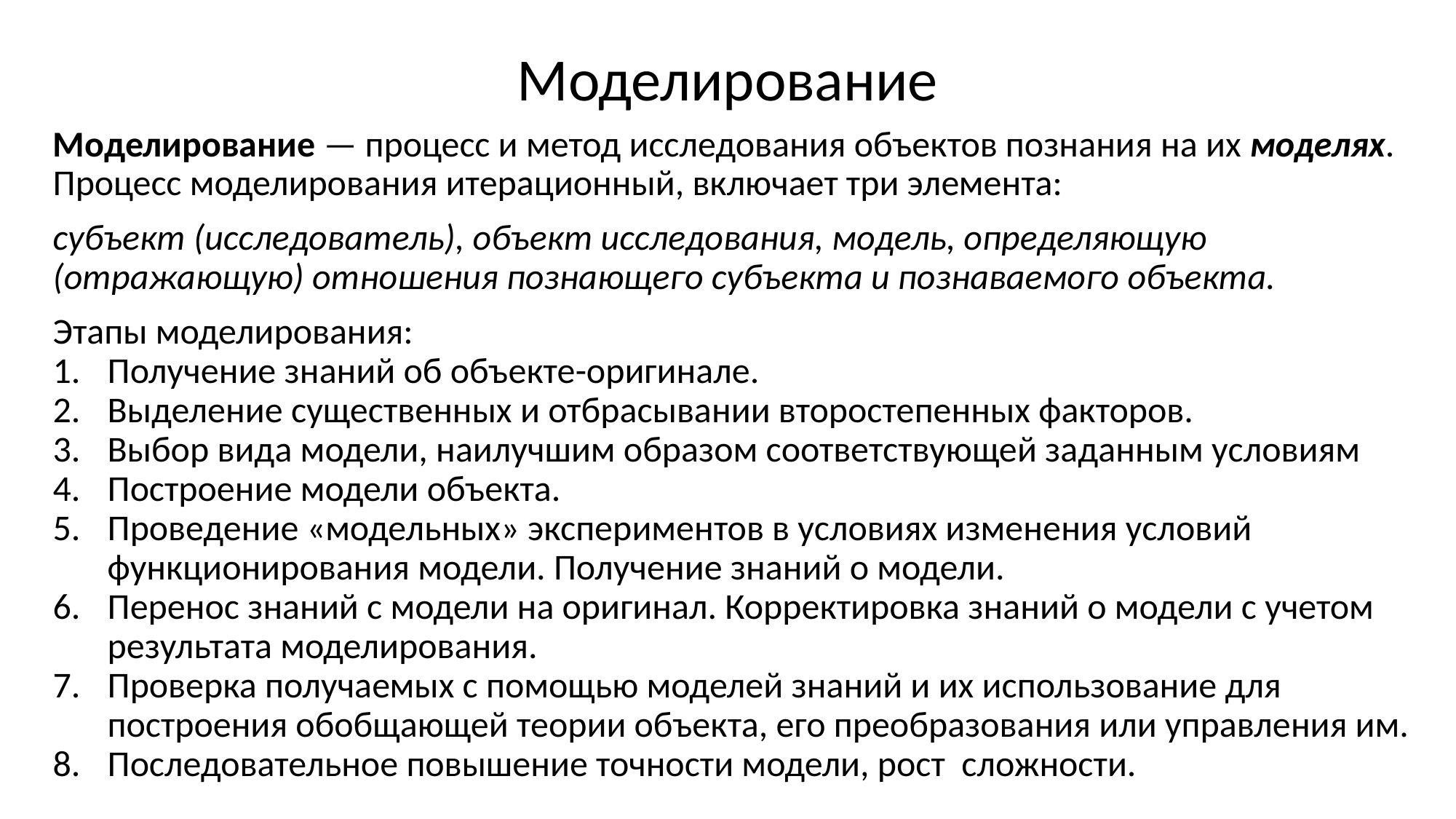

# Моделирование
Моделирование — процесс и метод исследования объектов познания на их моделях. Процесс моделирования итерационный, включает три элемента:
субъект (исследователь), объект исследования, модель, определяющую (отражающую) отношения познающего субъекта и познаваемого объекта.
Этапы моделирования:
Получение знаний об объекте-оригинале.
Выделение существенных и отбрасывании второстепенных факторов.
Выбор вида модели, наилучшим образом соответствующей заданным условиям
Построение модели объекта.
Проведение «модельных» экспериментов в условиях изменения условий  функционирования модели. Получение знаний о модели.
Перенос знаний с модели на оригинал. Корректировка знаний о модели с учетом результата моделирования.
Проверка получаемых с помощью моделей знаний и их использование для построения обобщающей теории объекта, его преобразования или управления им.
Последовательное повышение точности модели, рост  сложности.